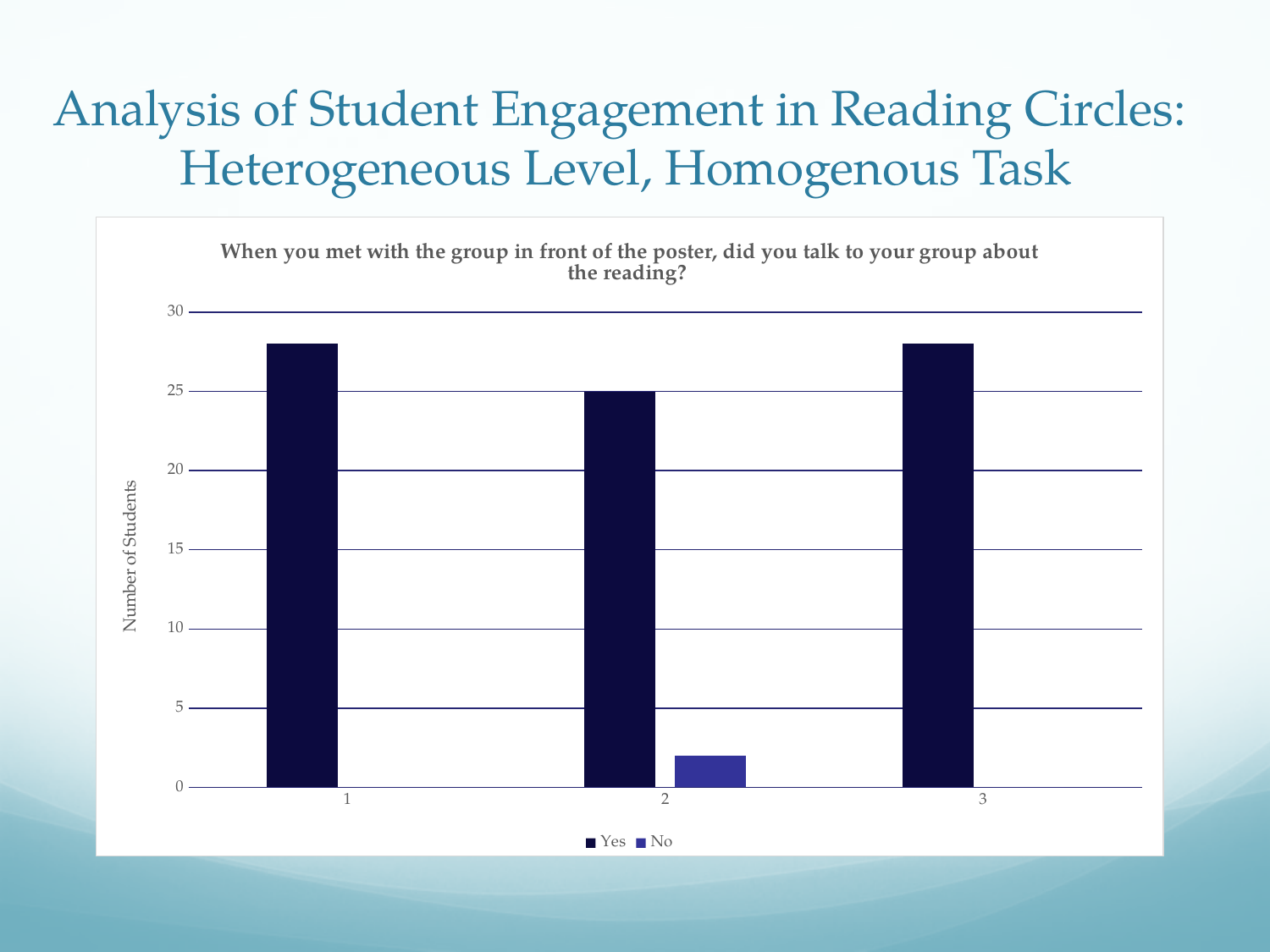

# Analysis of Student Engagement in Reading Circles: Heterogeneous Level, Homogenous Task

### Chart: When you met with the group in front of the poster, did you talk to your group about the reading?

| Category | Yes | No |
|---|---|---|
| 1 | 28.0 | 0.0 |
| 2 | 25.0 | 2.0 |
| 3 | 28.0 | 0.0 |